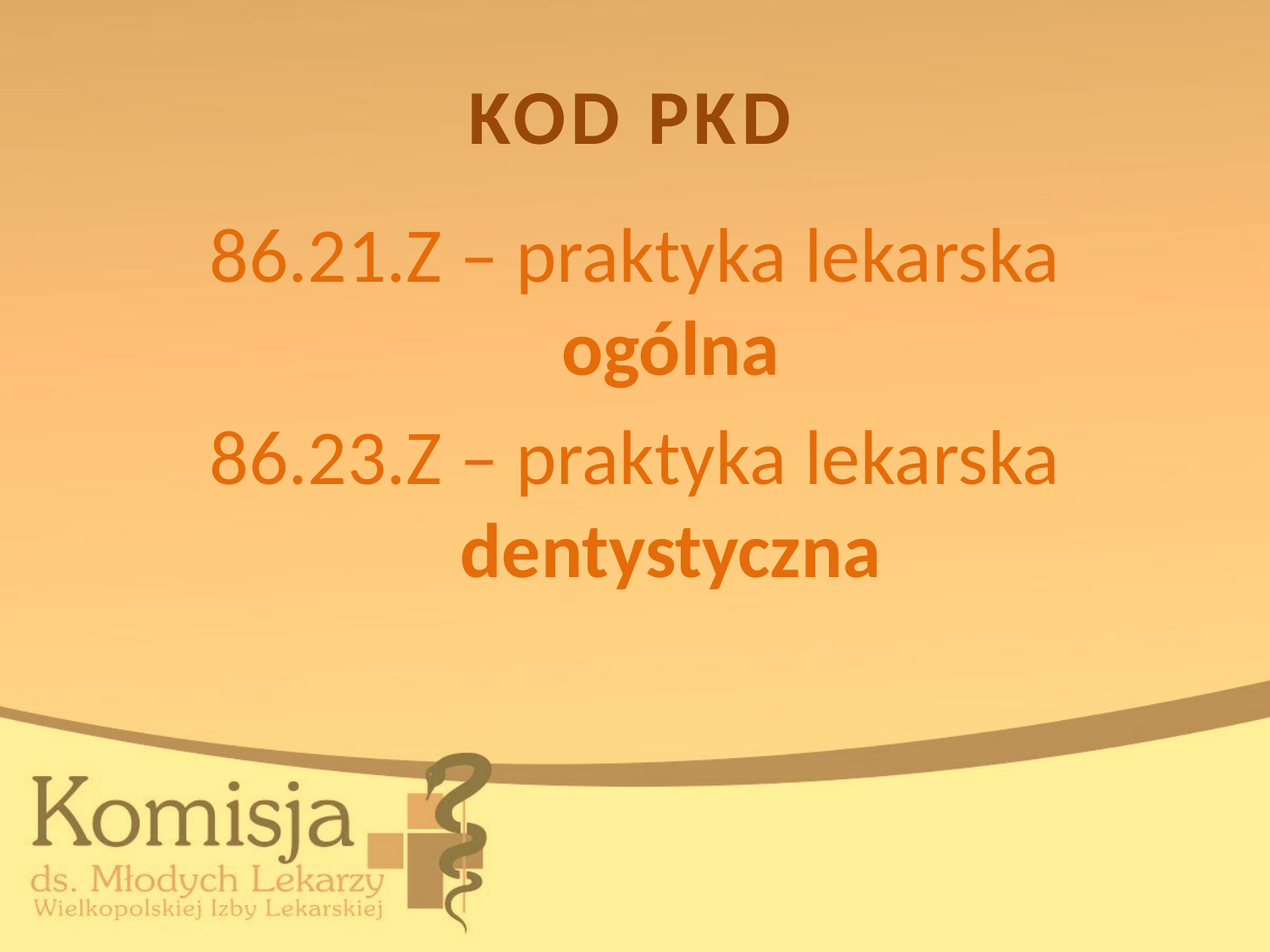

# KOD PKD
86.21.Z – praktyka lekarska ogólna
86.23.Z – praktyka lekarska dentystyczna